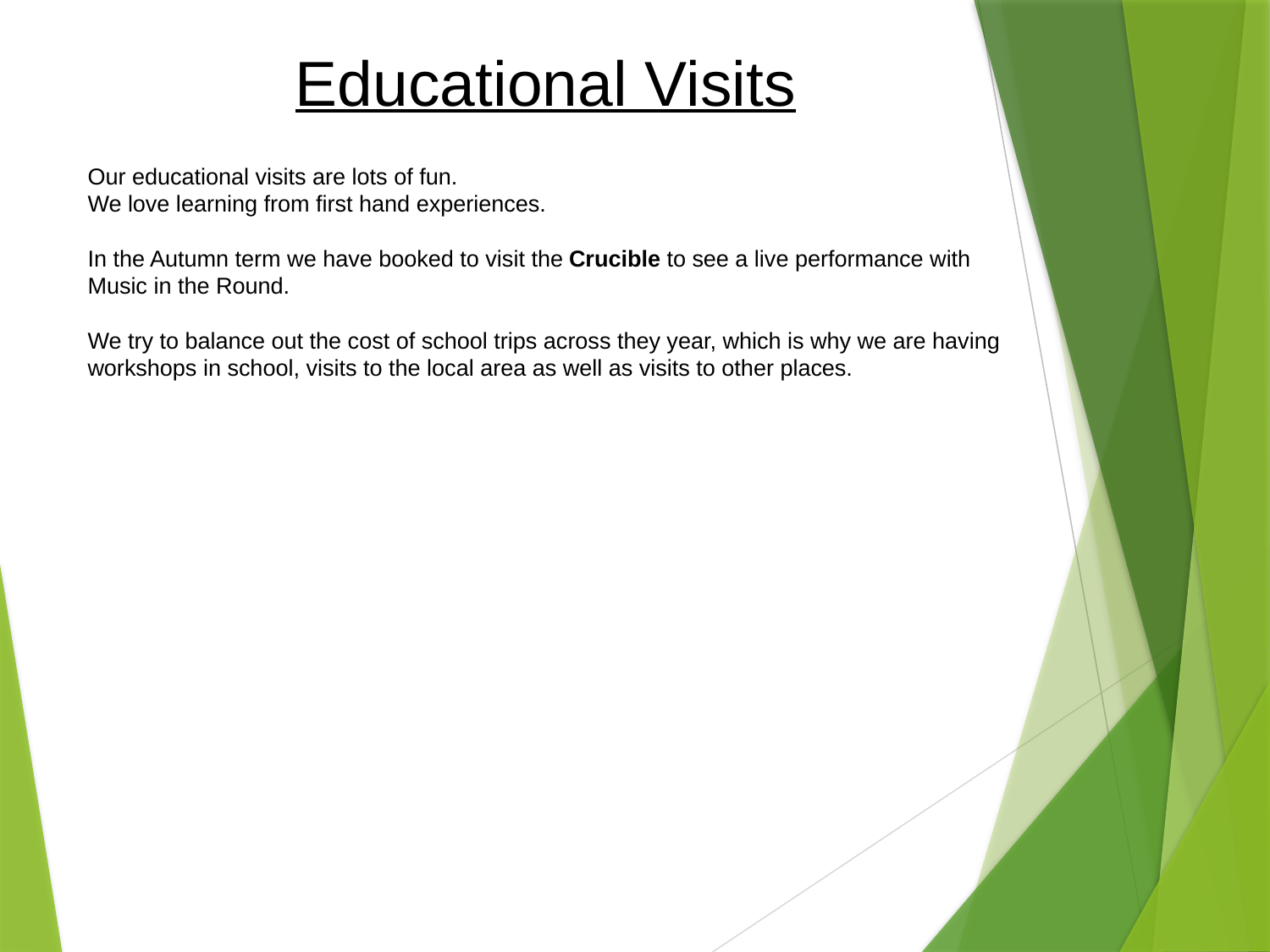

Educational Visits
# Our educational visits are lots of fun. We love learning from first hand experiences. In the Autumn term we have booked to visit the Crucible to see a live performance with Music in the Round. We try to balance out the cost of school trips across they year, which is why we are having workshops in school, visits to the local area as well as visits to other places.